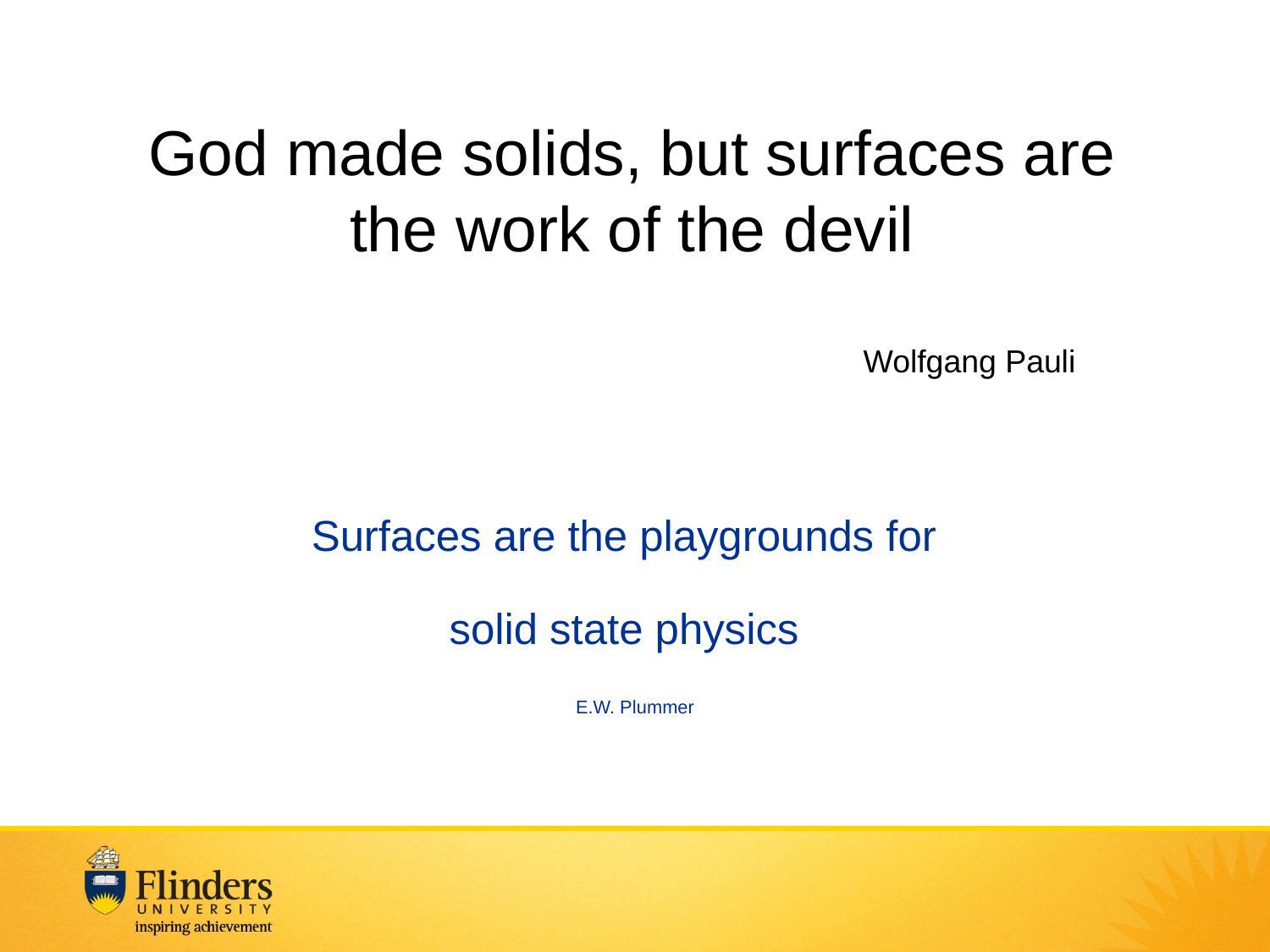

# God made solids, but surfaces are the work of the devil Wolfgang Pauli
Surfaces are the playgrounds for
solid state physics
						E.W. Plummer